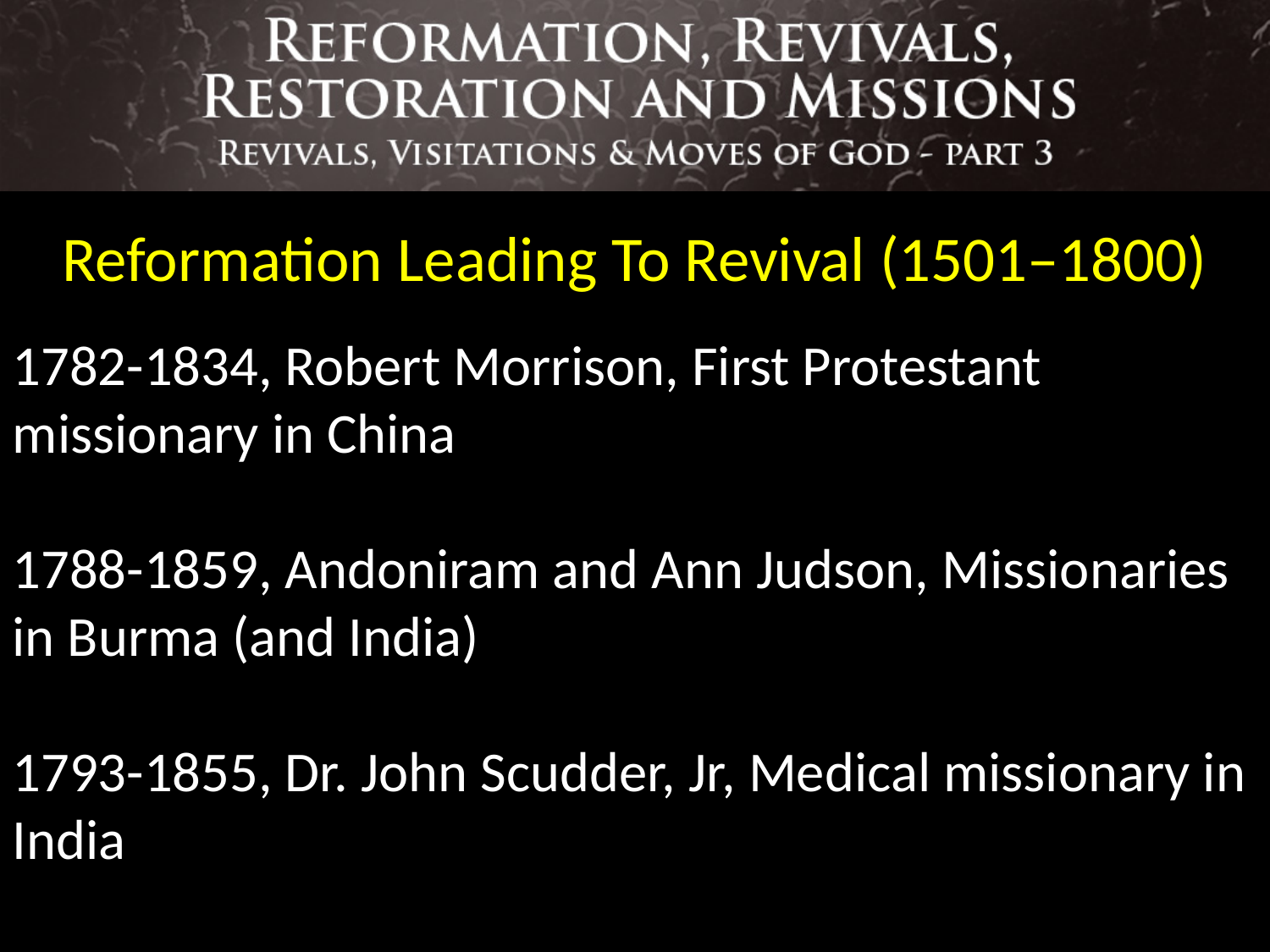

Reformation Leading To Revival (1501–1800)
1782-1834, Robert Morrison, First Protestant missionary in China

1788-1859, Andoniram and Ann Judson, Missionaries in Burma (and India)

1793-1855, Dr. John Scudder, Jr, Medical missionary in India